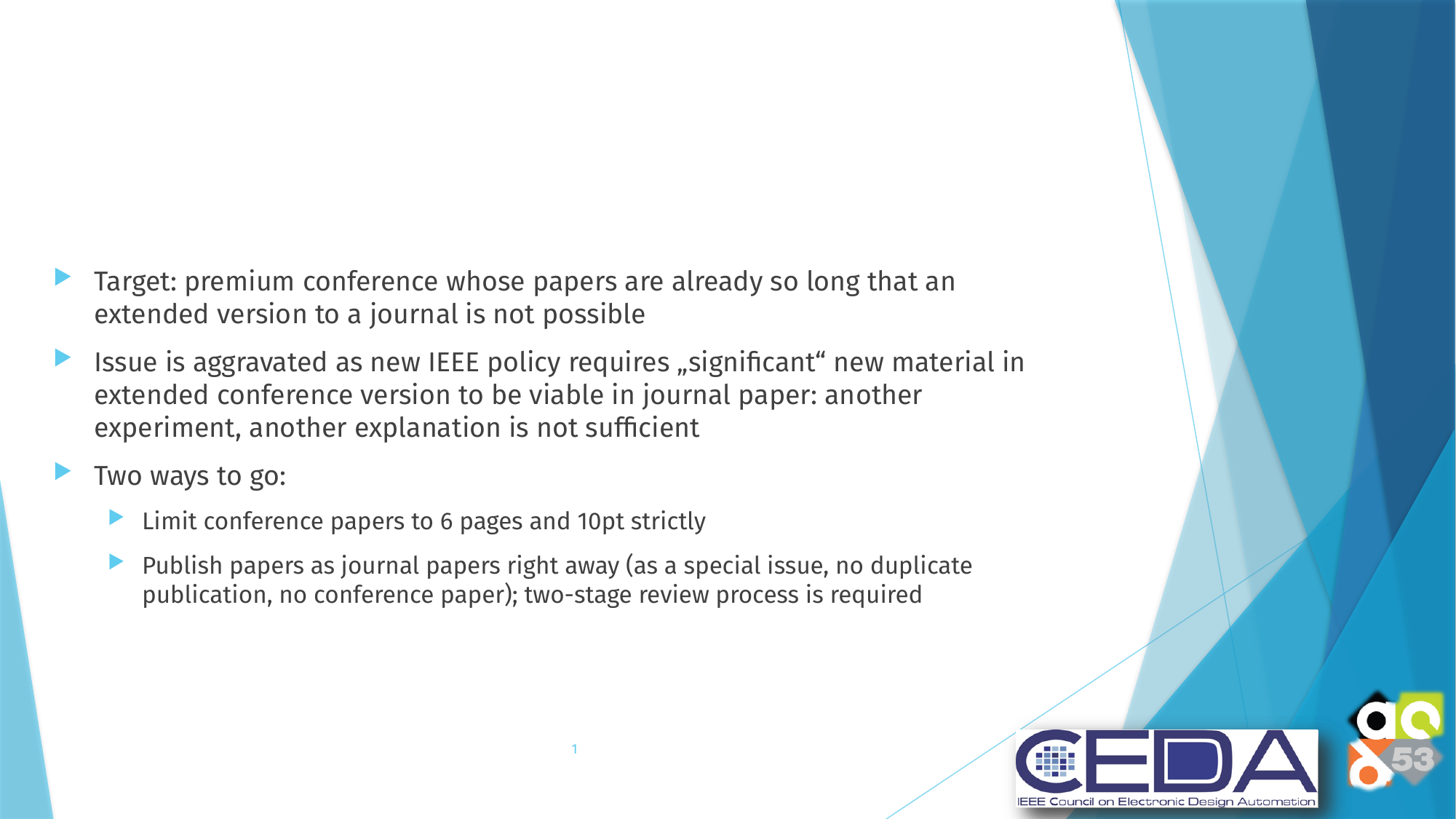

#
Target: premium conference whose papers are already so long that an extended version to a journal is not possible
Issue is aggravated as new IEEE policy requires „significant“ new material in extended conference version to be viable in journal paper: another experiment, another explanation is not sufficient
Two ways to go:
Limit conference papers to 6 pages and 10pt strictly
Publish papers as journal papers right away (as a special issue, no duplicate publication, no conference paper); two-stage review process is required
1